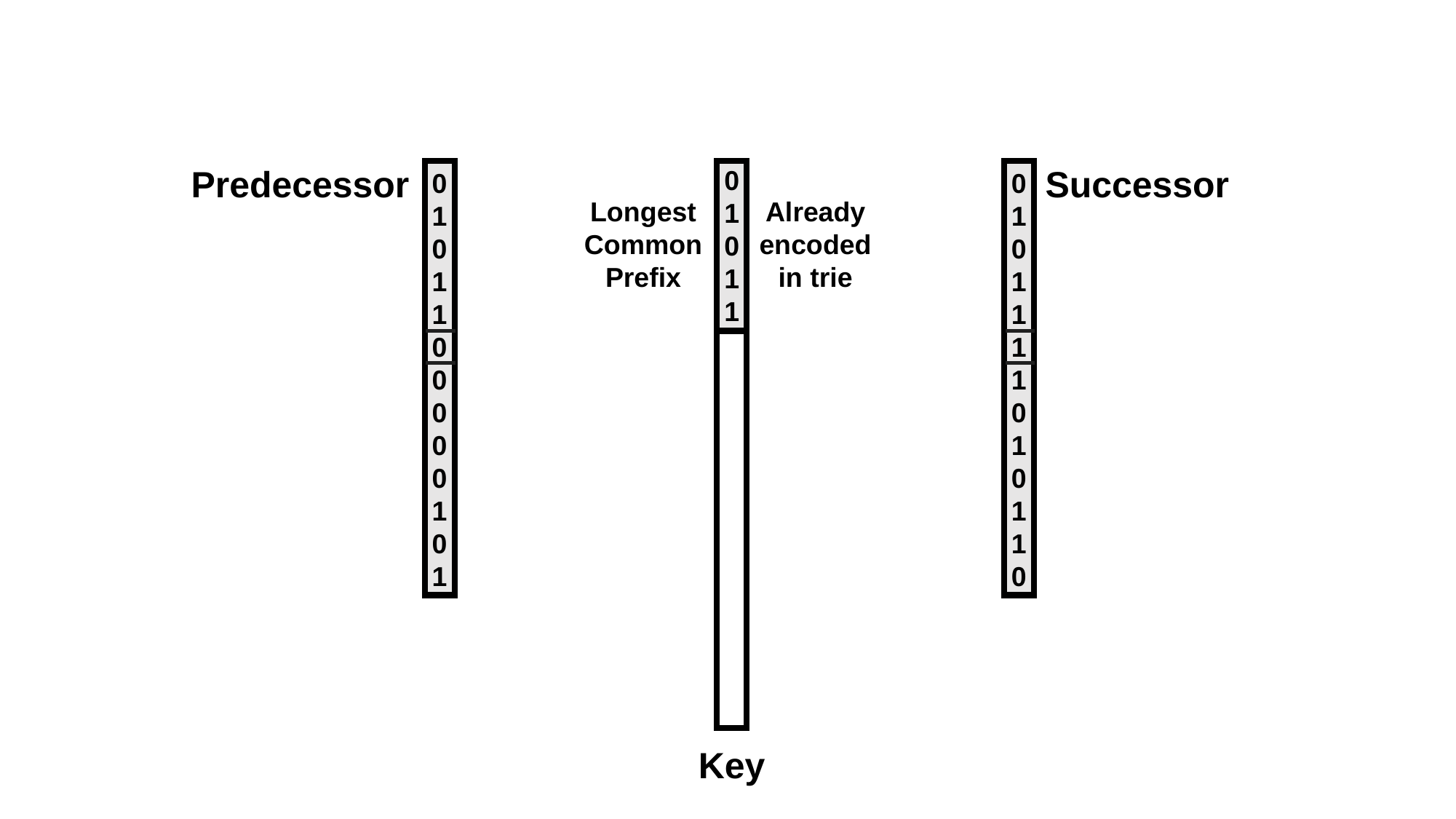

Predecessor
Successor
0
1
0
1
1
0
1
0
1
1
0
0
0
0
0
1
0
1

0
1
0
1
1
1
1
0
1
0
1
1
0

Longest Common Prefix
Already encoded in trie

Key